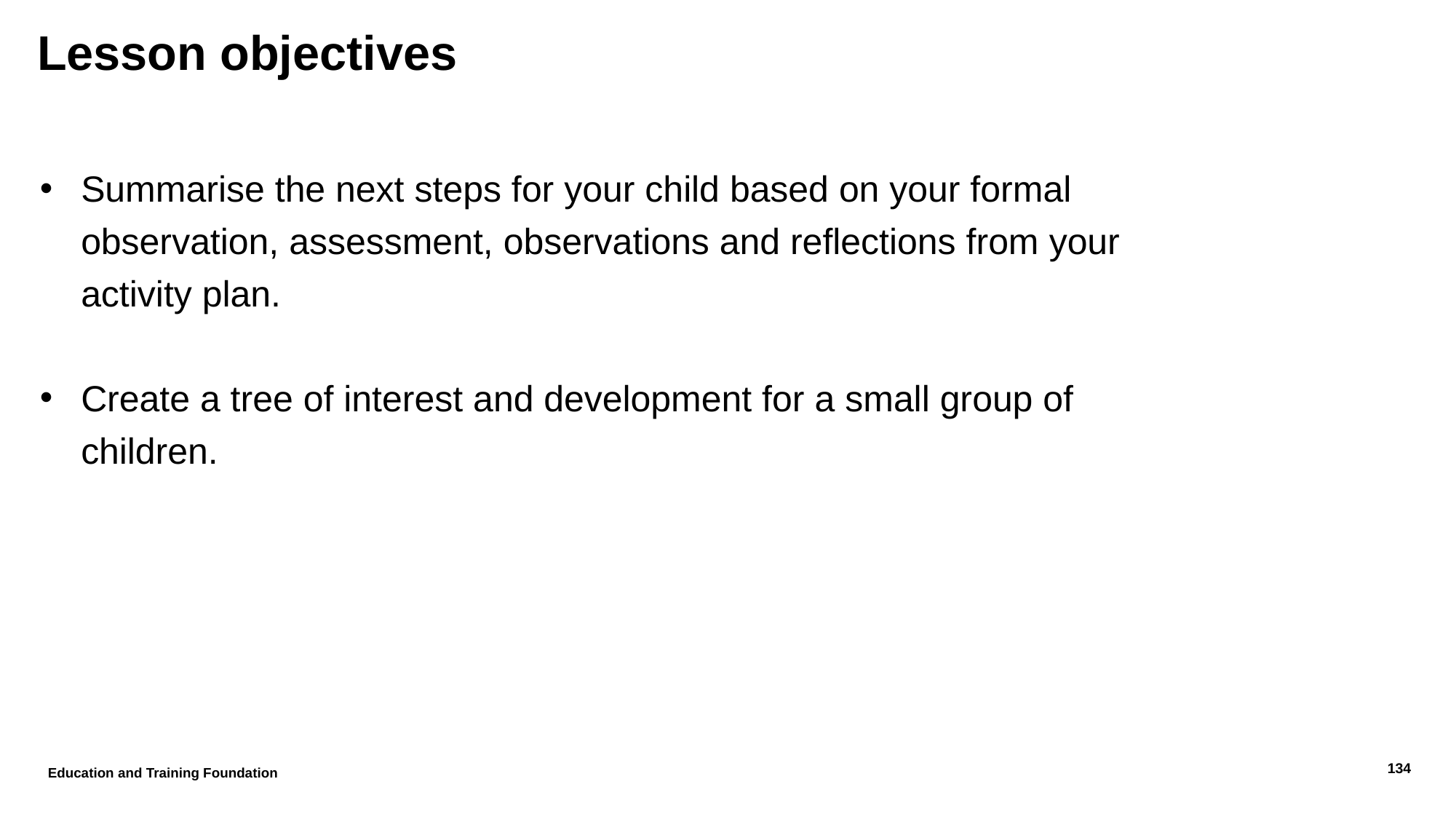

# Lesson objectives
Summarise the next steps for your child based on your formal observation, assessment, observations and reflections from your activity plan.

Create a tree of interest and development for a small group of children.
Education and Training Foundation
134